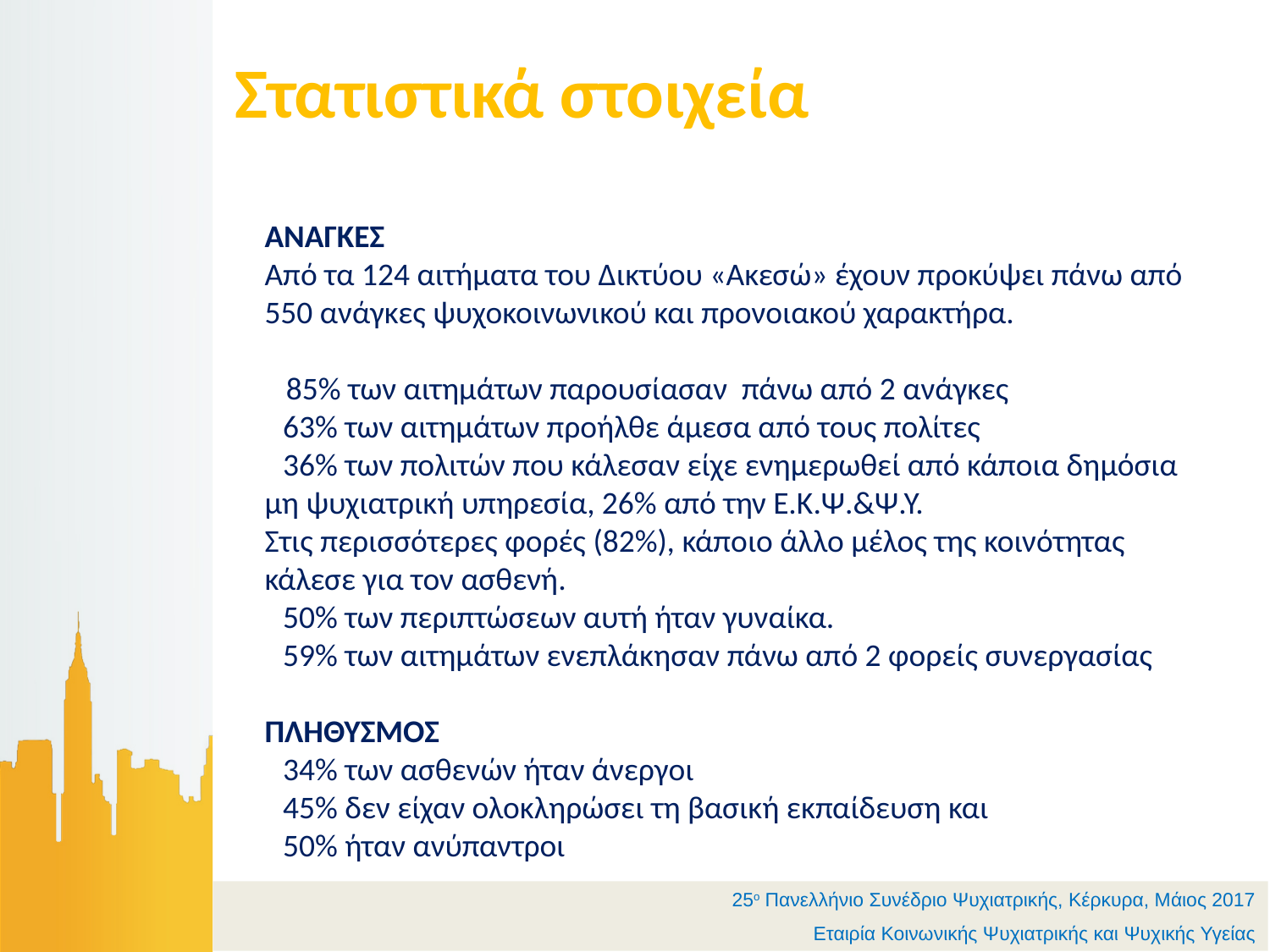

Στατιστικά στοιχεία

ΑΝΑΓΚΕΣ
Από τα 124 αιτήματα του Δικτύου «Ακεσώ» έχουν προκύψει πάνω από 550 ανάγκες ψυχοκοινωνικού και προνοιακού χαρακτήρα.

   85% των αιτημάτων παρουσίασαν  πάνω από 2 ανάγκες
 63% των αιτημάτων προήλθε άμεσα από τους πολίτες
 36% των πολιτών που κάλεσαν είχε ενημερωθεί από κάποια δημόσια μη ψυχιατρική υπηρεσία, 26% από την Ε.Κ.Ψ.&Ψ.Υ.
Στις περισσότερες φορές (82%), κάποιο άλλο μέλος της κοινότητας κάλεσε για τον ασθενή.
 50% των περιπτώσεων αυτή ήταν γυναίκα.
 59% των αιτημάτων ενεπλάκησαν πάνω από 2 φορείς συνεργασίας
ΠΛΗΘΥΣΜΟΣ
 34% των ασθενών ήταν άνεργοι
 45% δεν είχαν ολοκληρώσει τη βασική εκπαίδευση και
 50% ήταν ανύπαντροι

25ο Πανελλήνιο Συνέδριο Ψυχιατρικής, Κέρκυρα, Μάιος 2017
Εταιρία Κοινωνικής Ψυχιατρικής και Ψυχικής Υγείας